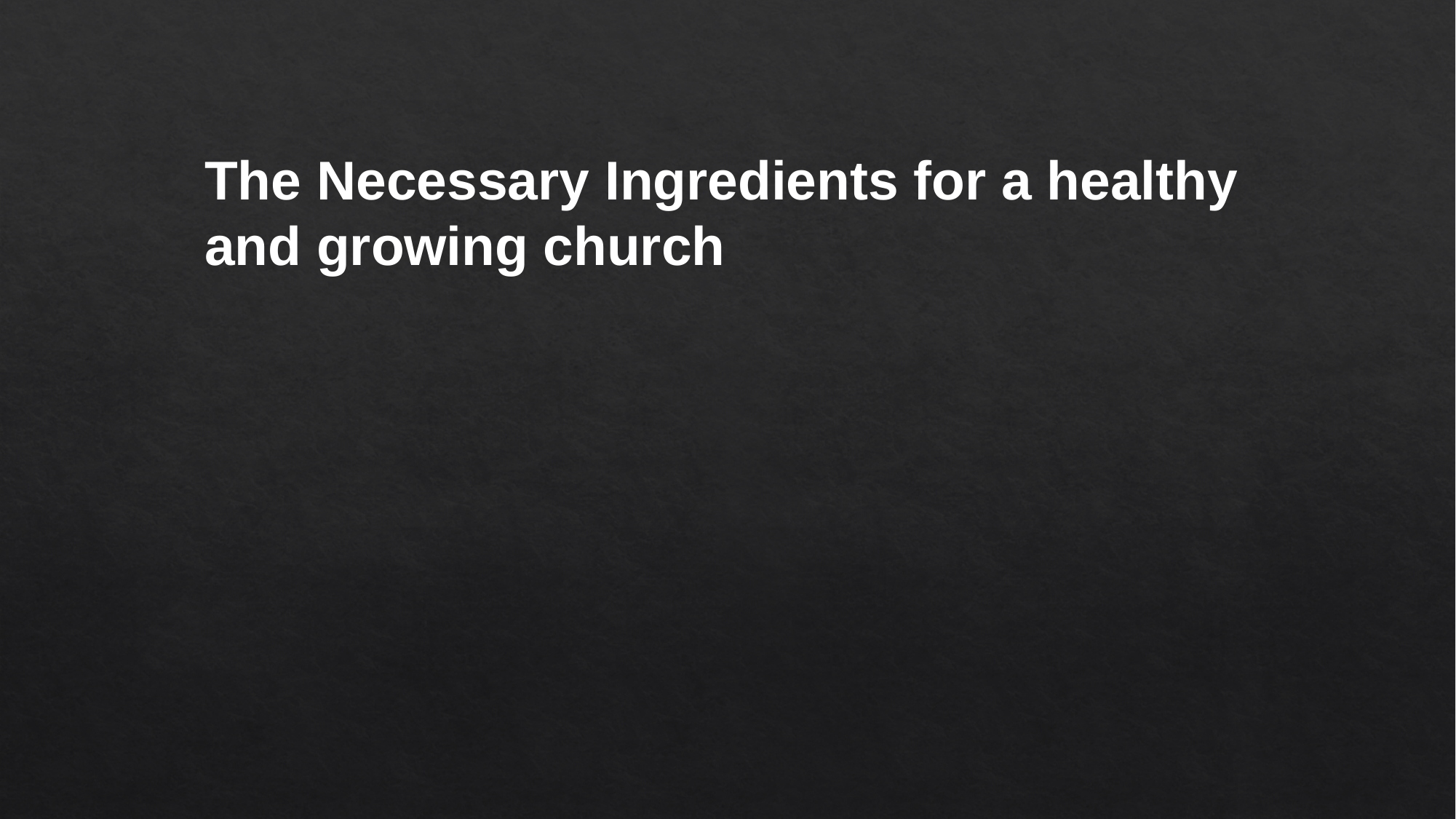

The Necessary Ingredients for a healthy and growing church